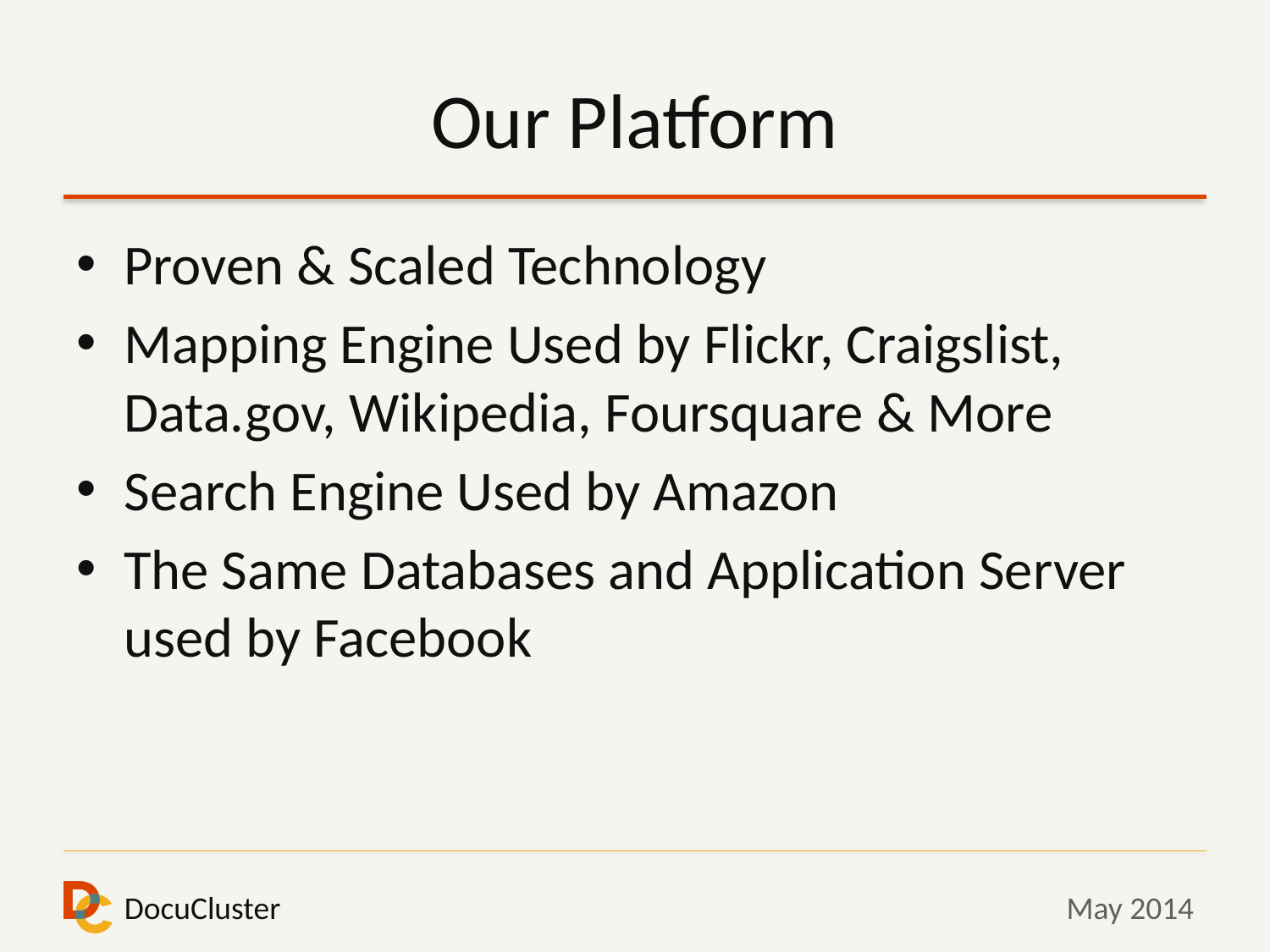

# Our Platform
Proven & Scaled Technology
Mapping Engine Used by Flickr, Craigslist, Data.gov, Wikipedia, Foursquare & More
Search Engine Used by Amazon
The Same Databases and Application Server used by Facebook